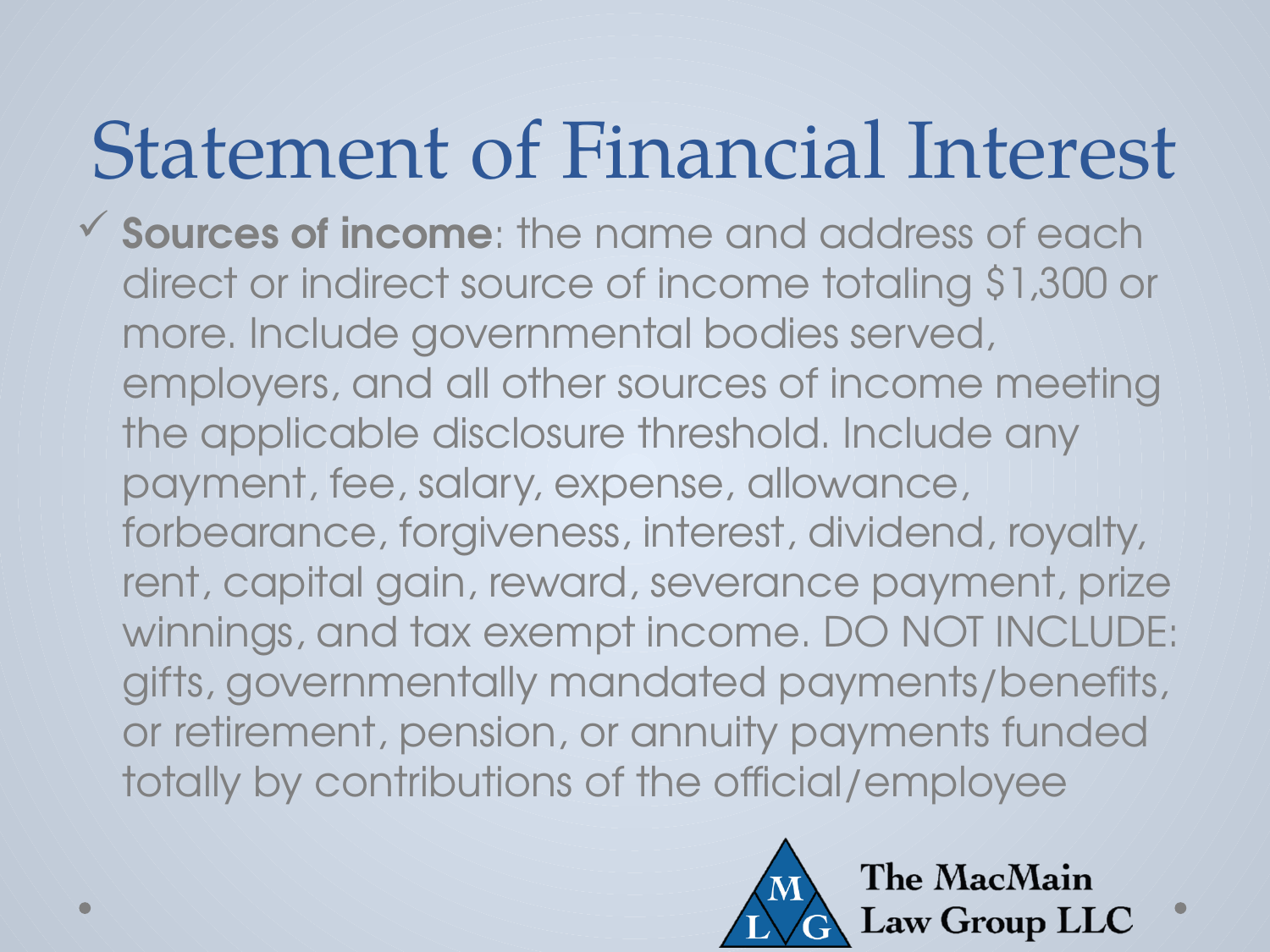

# Statement of Financial Interest
Sources of income: the name and address of each direct or indirect source of income totaling $1,300 or more. Include governmental bodies served, employers, and all other sources of income meeting the applicable disclosure threshold. Include any payment, fee, salary, expense, allowance, forbearance, forgiveness, interest, dividend, royalty, rent, capital gain, reward, severance payment, prize winnings, and tax exempt income. DO NOT INCLUDE: gifts, governmentally mandated payments/benefits, or retirement, pension, or annuity payments funded totally by contributions of the official/employee